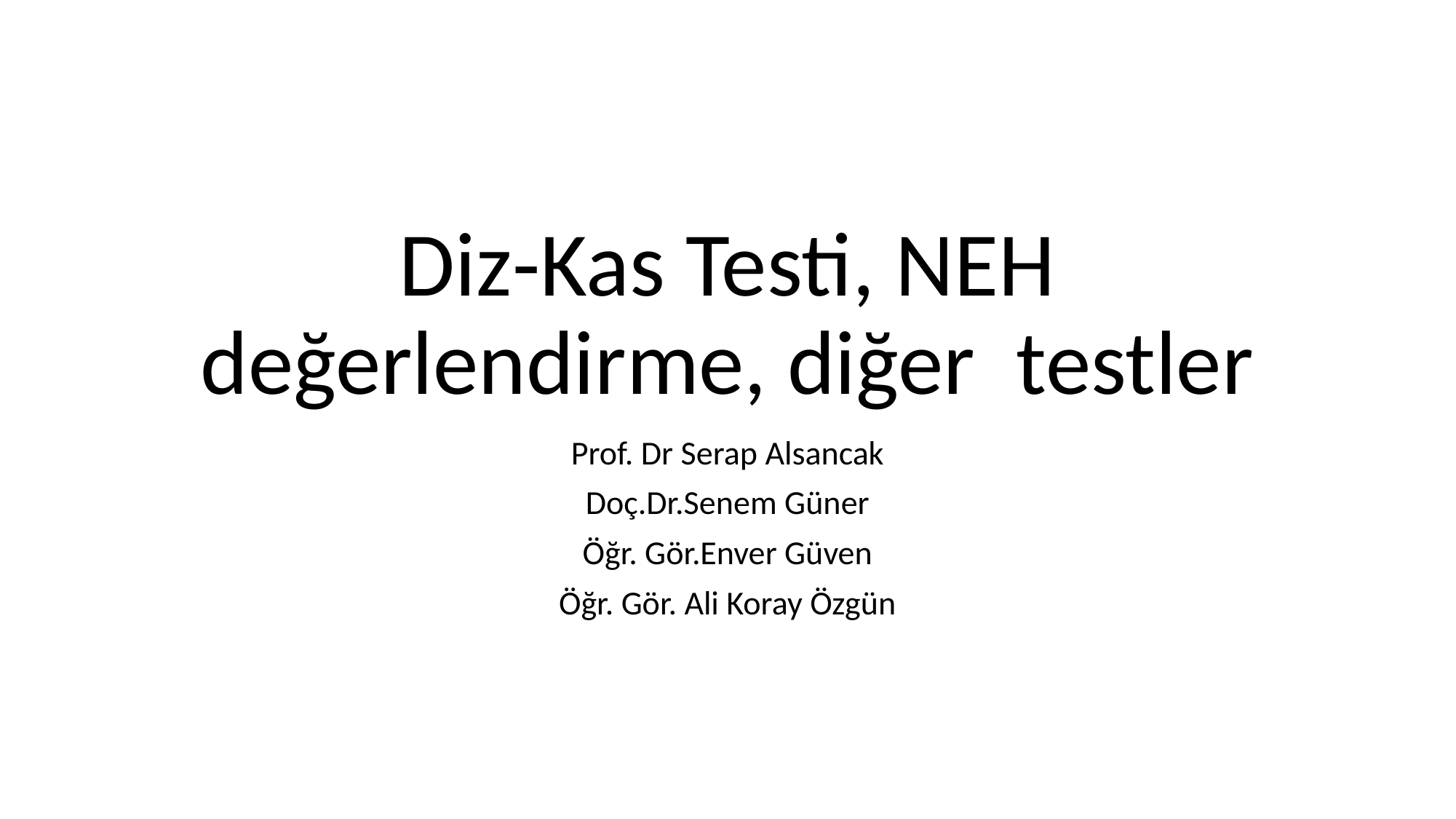

# Diz-Kas Testi, NEH değerlendirme, diğer  testler
Prof. Dr Serap Alsancak
Doç.Dr.Senem Güner
Öğr. Gör.Enver Güven
Öğr. Gör. Ali Koray Özgün